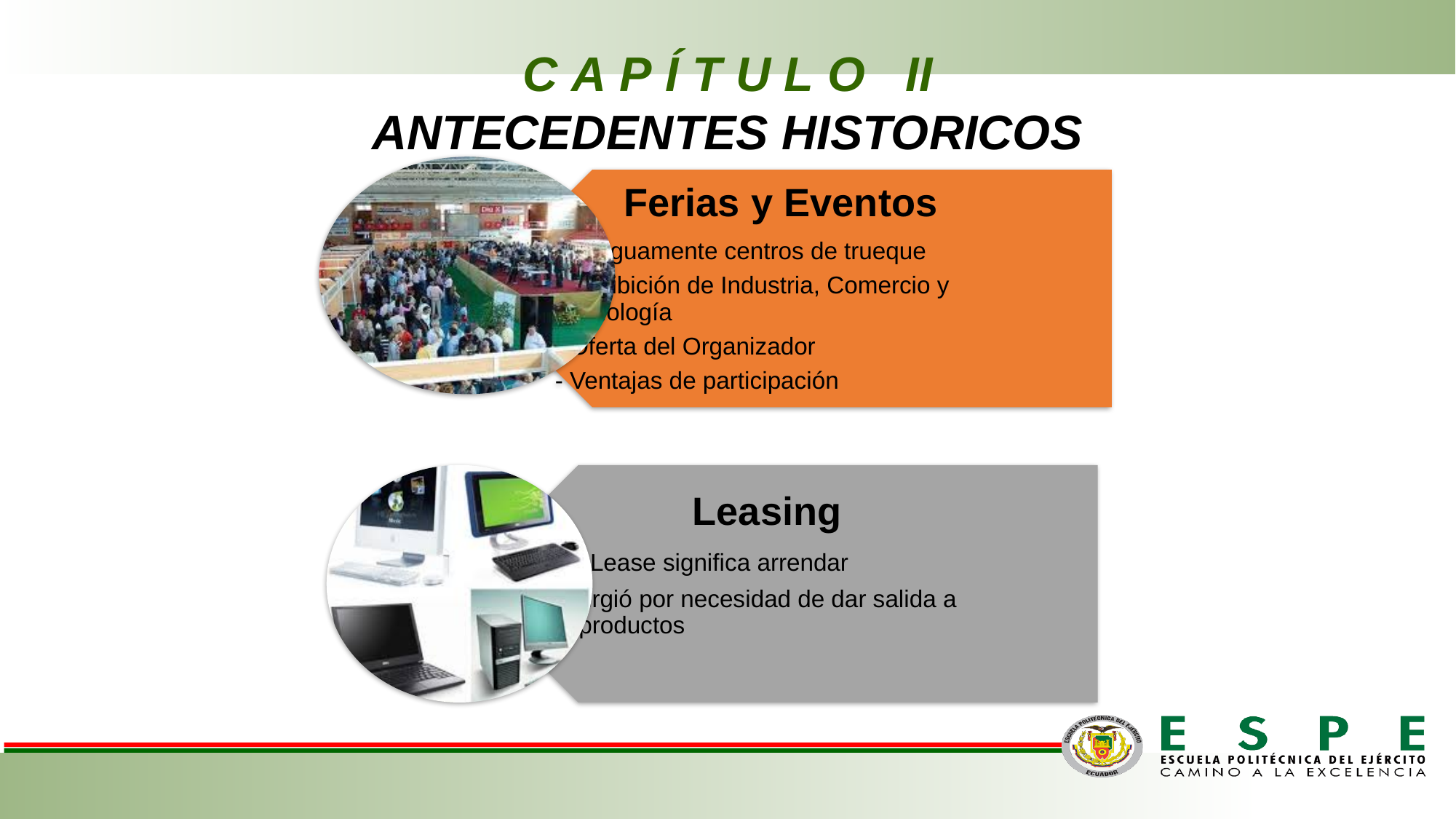

# C A P Í T U L O   II ANTECEDENTES HISTORICOS
Ferias y Eventos
- Antiguamente centros de trueque
- Exhibición de Industria, Comercio y Tecnología
- Oferta del Organizador
- Ventajas de participación
Leasing
- To Lease significa arrendar
-  Surgió por necesidad de dar salida a los productos